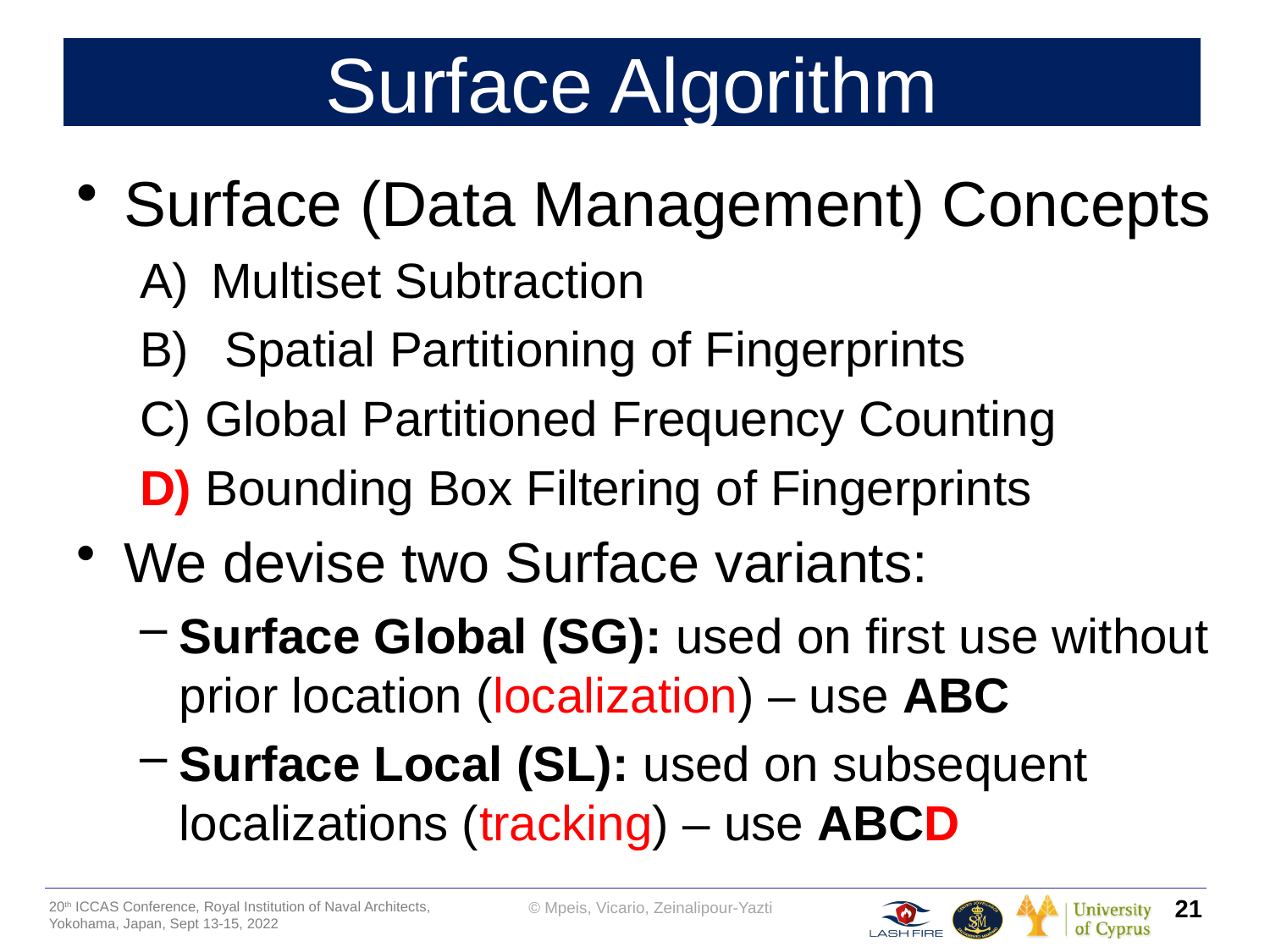

# Surface Algorithm
Surface (Data Management) Concepts
Multiset Subtraction
 Spatial Partitioning of Fingerprints
C) Global Partitioned Frequency Counting
D) Bounding Box Filtering of Fingerprints
We devise two Surface variants:
Surface Global (SG): used on first use without prior location (localization) – use ABC
Surface Local (SL): used on subsequent localizations (tracking) – use ABCD